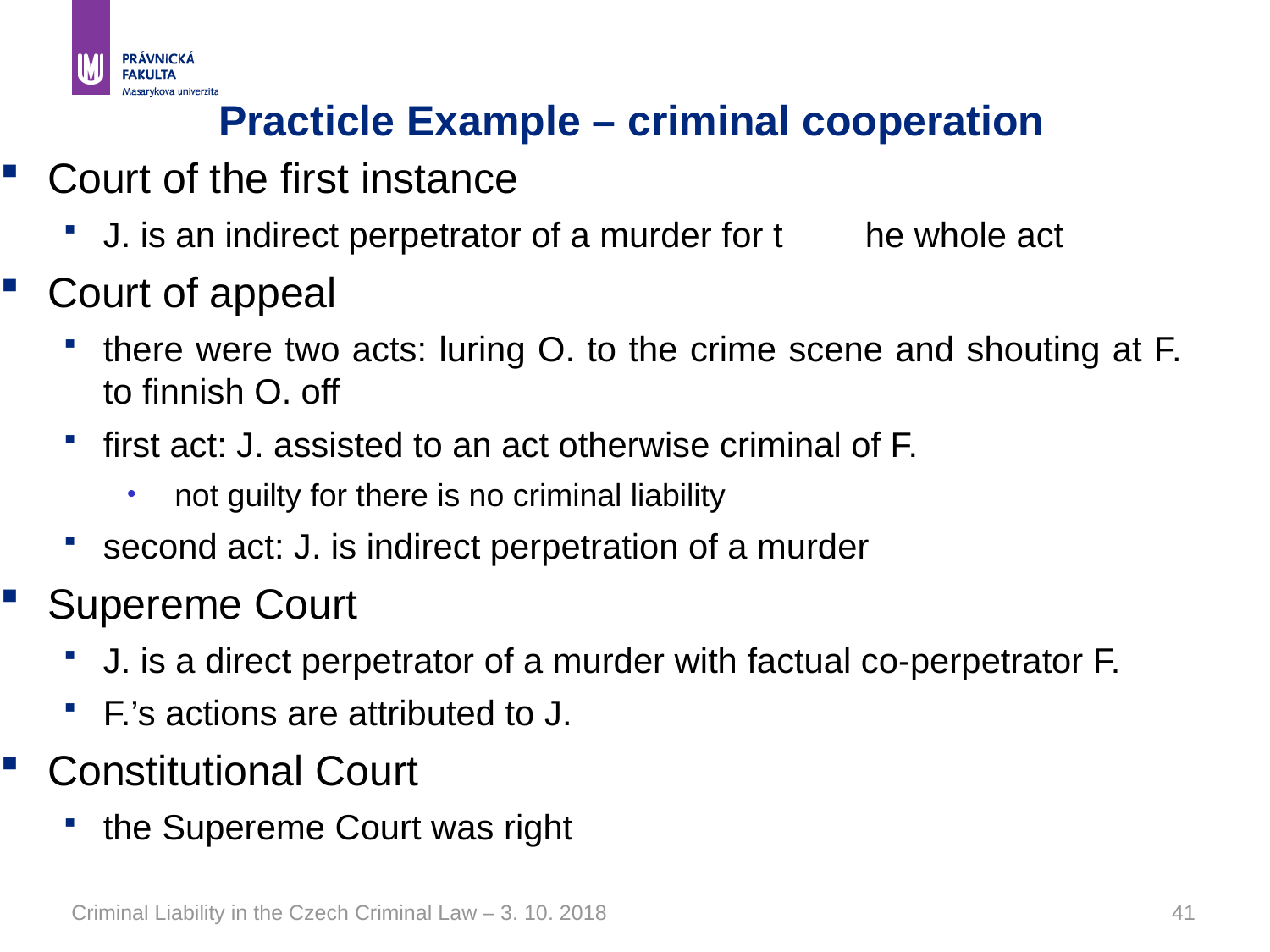

# Practicle Example – criminal cooperation
Court of the first instance
J. is an indirect perpetrator of a murder for t	he whole act
Court of appeal
there were two acts: luring O. to the crime scene and shouting at F. to finnish O. off
first act: J. assisted to an act otherwise criminal of F.
not guilty for there is no criminal liability
second act: J. is indirect perpetration of a murder
Supereme Court
J. is a direct perpetrator of a murder with factual co-perpetrator F.
F.’s actions are attributed to J.
Constitutional Court
the Supereme Court was right

Criminal Liability in the Czech Criminal Law – 3. 10. 2018
41